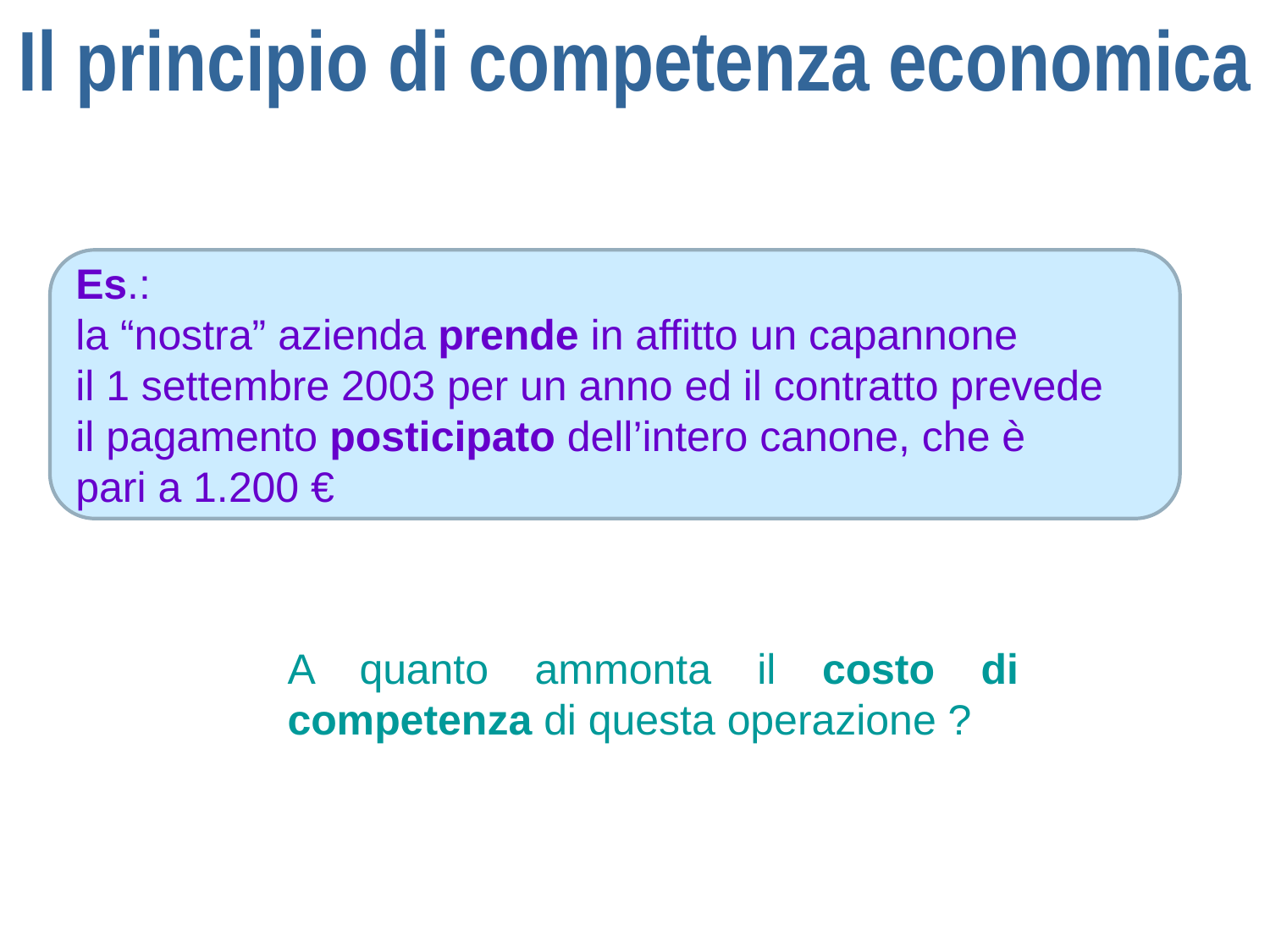

Il principio di competenza economica
Es.:
la “nostra” azienda prende in affitto un capannone
il 1 settembre 2003 per un anno ed il contratto prevede
il pagamento posticipato dell’intero canone, che è
pari a 1.200 €
A quanto ammonta il costo di competenza di questa operazione ?